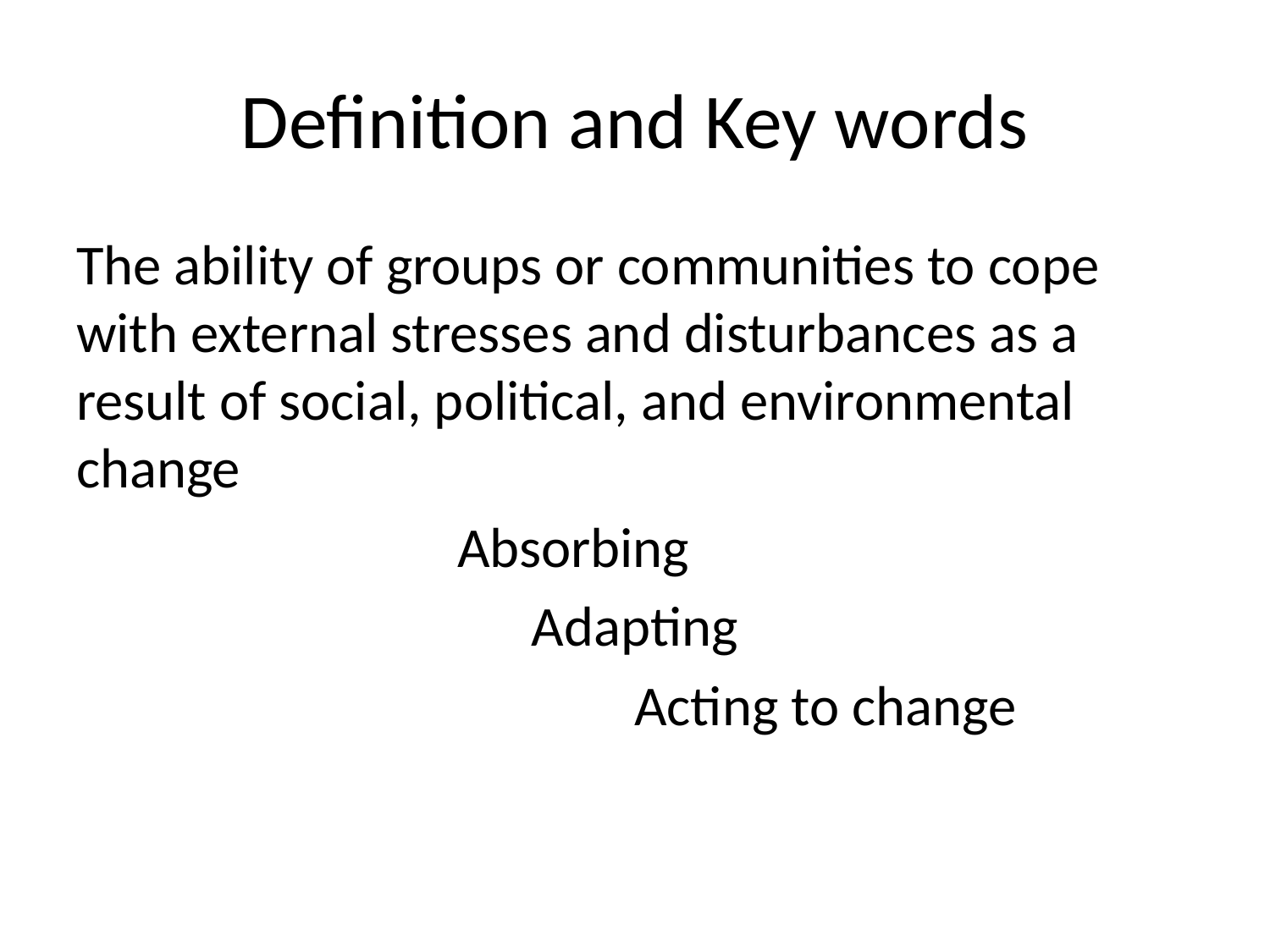

# Definition and Key words
The ability of groups or communities to cope with external stresses and disturbances as a result of social, political, and environmental change
			Absorbing
Adapting
			Acting to change